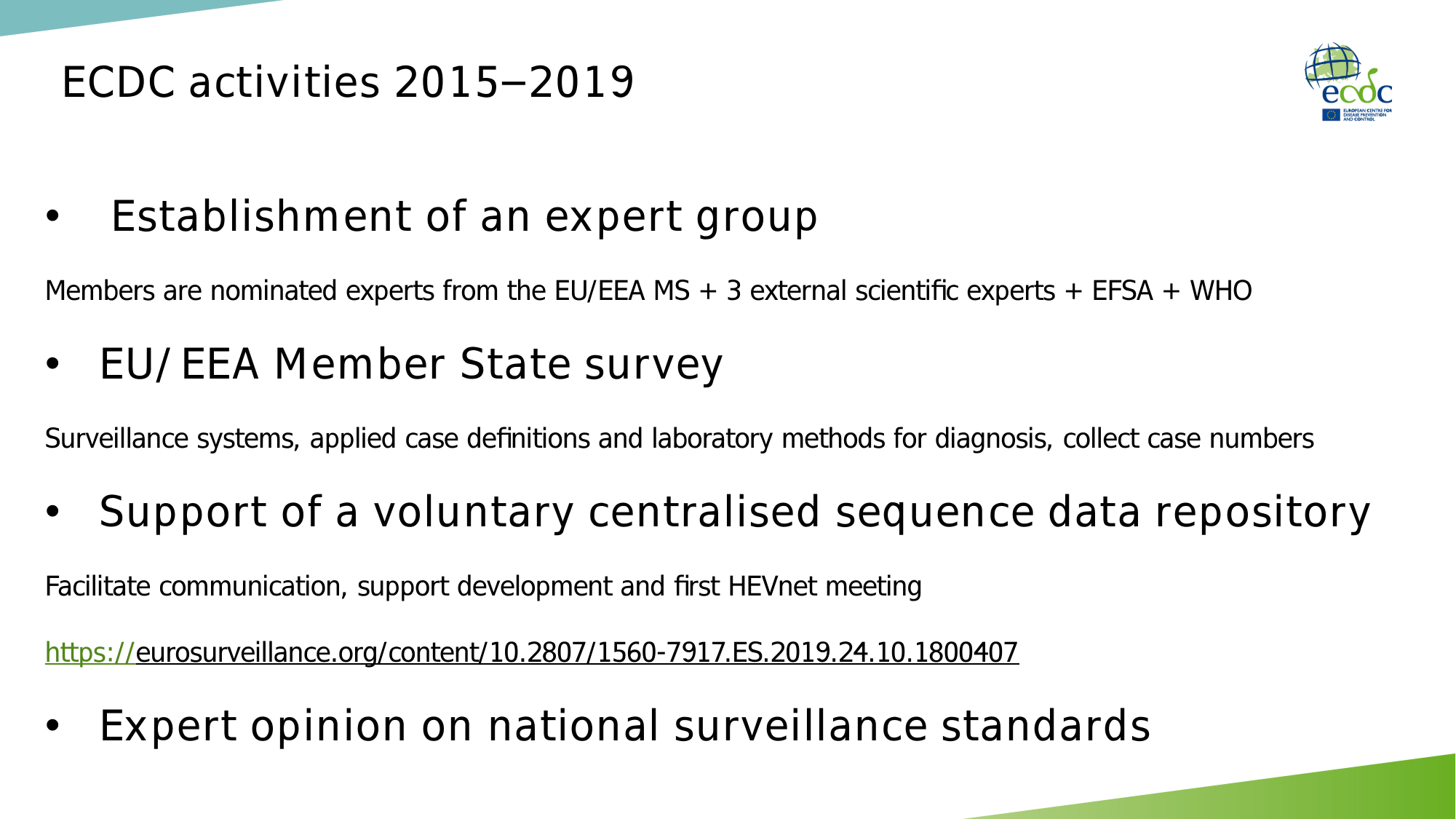

# ECDC activities 2015–2019
 Establishment of an expert group
Members are nominated experts from the EU/EEA MS + 3 external scientific experts + EFSA + WHO
EU/EEA Member State survey
Surveillance systems, applied case definitions and laboratory methods for diagnosis, collect case numbers
Support of a voluntary centralised sequence data repository
Facilitate communication, support development and first HEVnet meeting
https://eurosurveillance.org/content/10.2807/1560-7917.ES.2019.24.10.1800407
Expert opinion on national surveillance standards